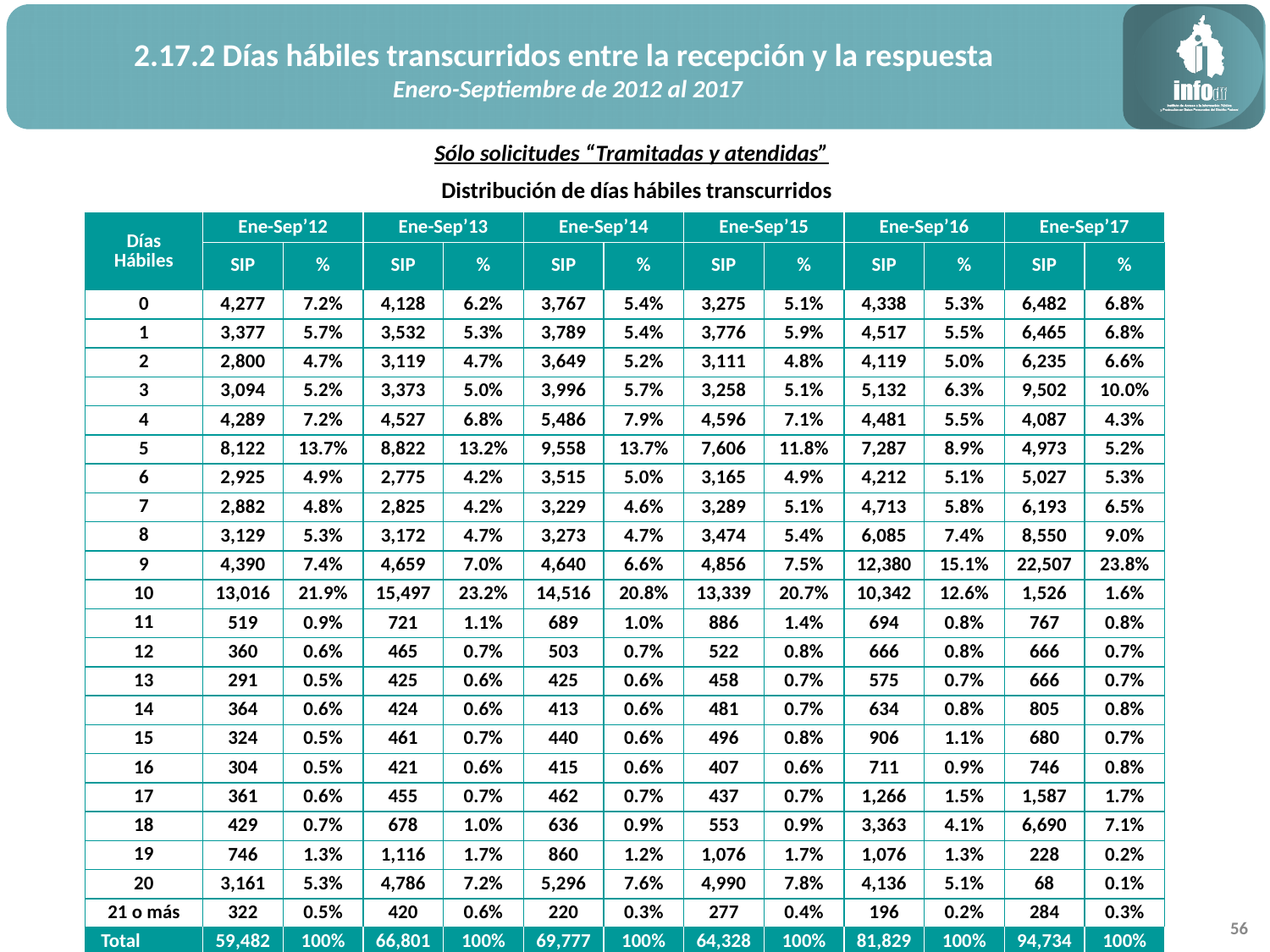

2.17.2 Días hábiles transcurridos entre la recepción y la respuesta
Enero-Septiembre de 2012 al 2017
Sólo solicitudes “Tramitadas y atendidas”
Distribución de días hábiles transcurridos
| Días Hábiles | Ene-Sep’12 |  | Ene-Sep’13 |  | Ene-Sep’14 |  | Ene-Sep’15 |  | Ene-Sep’16 |  | Ene-Sep’17 |  |
| --- | --- | --- | --- | --- | --- | --- | --- | --- | --- | --- | --- | --- |
|  | SIP | % | SIP | % | SIP | % | SIP | % | SIP | % | SIP | % |
| 0 | 4,277 | 7.2% | 4,128 | 6.2% | 3,767 | 5.4% | 3,275 | 5.1% | 4,338 | 5.3% | 6,482 | 6.8% |
| 1 | 3,377 | 5.7% | 3,532 | 5.3% | 3,789 | 5.4% | 3,776 | 5.9% | 4,517 | 5.5% | 6,465 | 6.8% |
| 2 | 2,800 | 4.7% | 3,119 | 4.7% | 3,649 | 5.2% | 3,111 | 4.8% | 4,119 | 5.0% | 6,235 | 6.6% |
| 3 | 3,094 | 5.2% | 3,373 | 5.0% | 3,996 | 5.7% | 3,258 | 5.1% | 5,132 | 6.3% | 9,502 | 10.0% |
| 4 | 4,289 | 7.2% | 4,527 | 6.8% | 5,486 | 7.9% | 4,596 | 7.1% | 4,481 | 5.5% | 4,087 | 4.3% |
| 5 | 8,122 | 13.7% | 8,822 | 13.2% | 9,558 | 13.7% | 7,606 | 11.8% | 7,287 | 8.9% | 4,973 | 5.2% |
| 6 | 2,925 | 4.9% | 2,775 | 4.2% | 3,515 | 5.0% | 3,165 | 4.9% | 4,212 | 5.1% | 5,027 | 5.3% |
| 7 | 2,882 | 4.8% | 2,825 | 4.2% | 3,229 | 4.6% | 3,289 | 5.1% | 4,713 | 5.8% | 6,193 | 6.5% |
| 8 | 3,129 | 5.3% | 3,172 | 4.7% | 3,273 | 4.7% | 3,474 | 5.4% | 6,085 | 7.4% | 8,550 | 9.0% |
| 9 | 4,390 | 7.4% | 4,659 | 7.0% | 4,640 | 6.6% | 4,856 | 7.5% | 12,380 | 15.1% | 22,507 | 23.8% |
| 10 | 13,016 | 21.9% | 15,497 | 23.2% | 14,516 | 20.8% | 13,339 | 20.7% | 10,342 | 12.6% | 1,526 | 1.6% |
| 11 | 519 | 0.9% | 721 | 1.1% | 689 | 1.0% | 886 | 1.4% | 694 | 0.8% | 767 | 0.8% |
| 12 | 360 | 0.6% | 465 | 0.7% | 503 | 0.7% | 522 | 0.8% | 666 | 0.8% | 666 | 0.7% |
| 13 | 291 | 0.5% | 425 | 0.6% | 425 | 0.6% | 458 | 0.7% | 575 | 0.7% | 666 | 0.7% |
| 14 | 364 | 0.6% | 424 | 0.6% | 413 | 0.6% | 481 | 0.7% | 634 | 0.8% | 805 | 0.8% |
| 15 | 324 | 0.5% | 461 | 0.7% | 440 | 0.6% | 496 | 0.8% | 906 | 1.1% | 680 | 0.7% |
| 16 | 304 | 0.5% | 421 | 0.6% | 415 | 0.6% | 407 | 0.6% | 711 | 0.9% | 746 | 0.8% |
| 17 | 361 | 0.6% | 455 | 0.7% | 462 | 0.7% | 437 | 0.7% | 1,266 | 1.5% | 1,587 | 1.7% |
| 18 | 429 | 0.7% | 678 | 1.0% | 636 | 0.9% | 553 | 0.9% | 3,363 | 4.1% | 6,690 | 7.1% |
| 19 | 746 | 1.3% | 1,116 | 1.7% | 860 | 1.2% | 1,076 | 1.7% | 1,076 | 1.3% | 228 | 0.2% |
| 20 | 3,161 | 5.3% | 4,786 | 7.2% | 5,296 | 7.6% | 4,990 | 7.8% | 4,136 | 5.1% | 68 | 0.1% |
| 21 o más | 322 | 0.5% | 420 | 0.6% | 220 | 0.3% | 277 | 0.4% | 196 | 0.2% | 284 | 0.3% |
| Total | 59,482 | 100% | 66,801 | 100% | 69,777 | 100% | 64,328 | 100% | 81,829 | 100% | 94,734 | 100% |
56